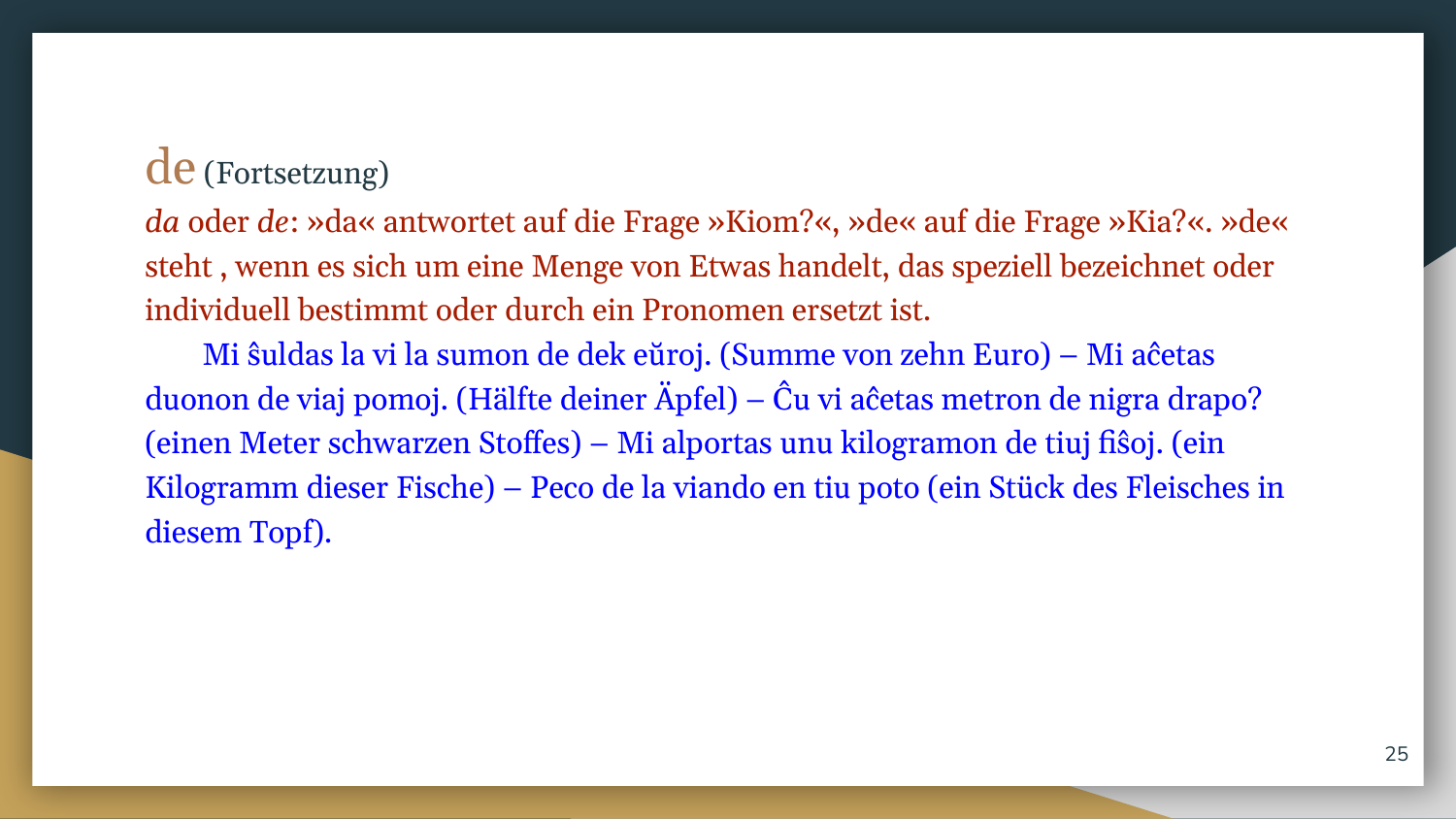

de (Fortsetzung)
da oder de: »da« antwortet auf die Frage »Kiom?«, »de« auf die Frage »Kia?«. »de« steht , wenn es sich um eine Menge von Etwas handelt, das speziell bezeichnet oder individuell bestimmt oder durch ein Pronomen ersetzt ist.
Mi ŝuldas la vi la sumon de dek eŭroj. (Summe von zehn Euro) – Mi aĉetas duonon de viaj pomoj. (Hälfte deiner Äpfel) – Ĉu vi aĉetas metron de nigra drapo? (einen Meter schwarzen Stoffes) – Mi alportas unu kilogramon de tiuj fiŝoj. (ein Kilogramm dieser Fische) – Peco de la viando en tiu poto (ein Stück des Fleisches in diesem Topf).

25